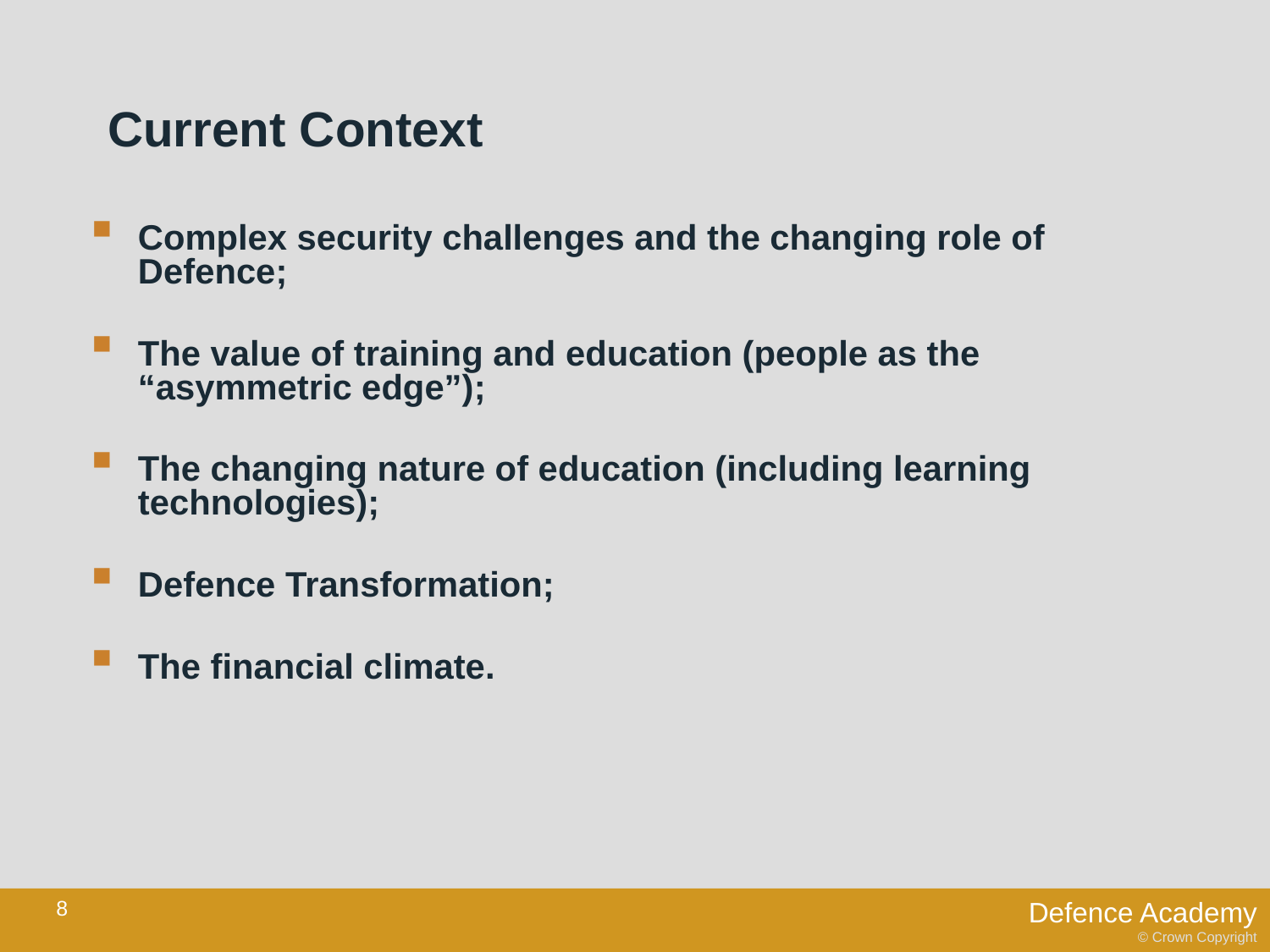

# Current Context
Complex security challenges and the changing role of Defence;

The value of training and education (people as the “asymmetric edge”);

The changing nature of education (including learning technologies);

Defence Transformation;

The financial climate.

8
Defence Academy
© Crown Copyright